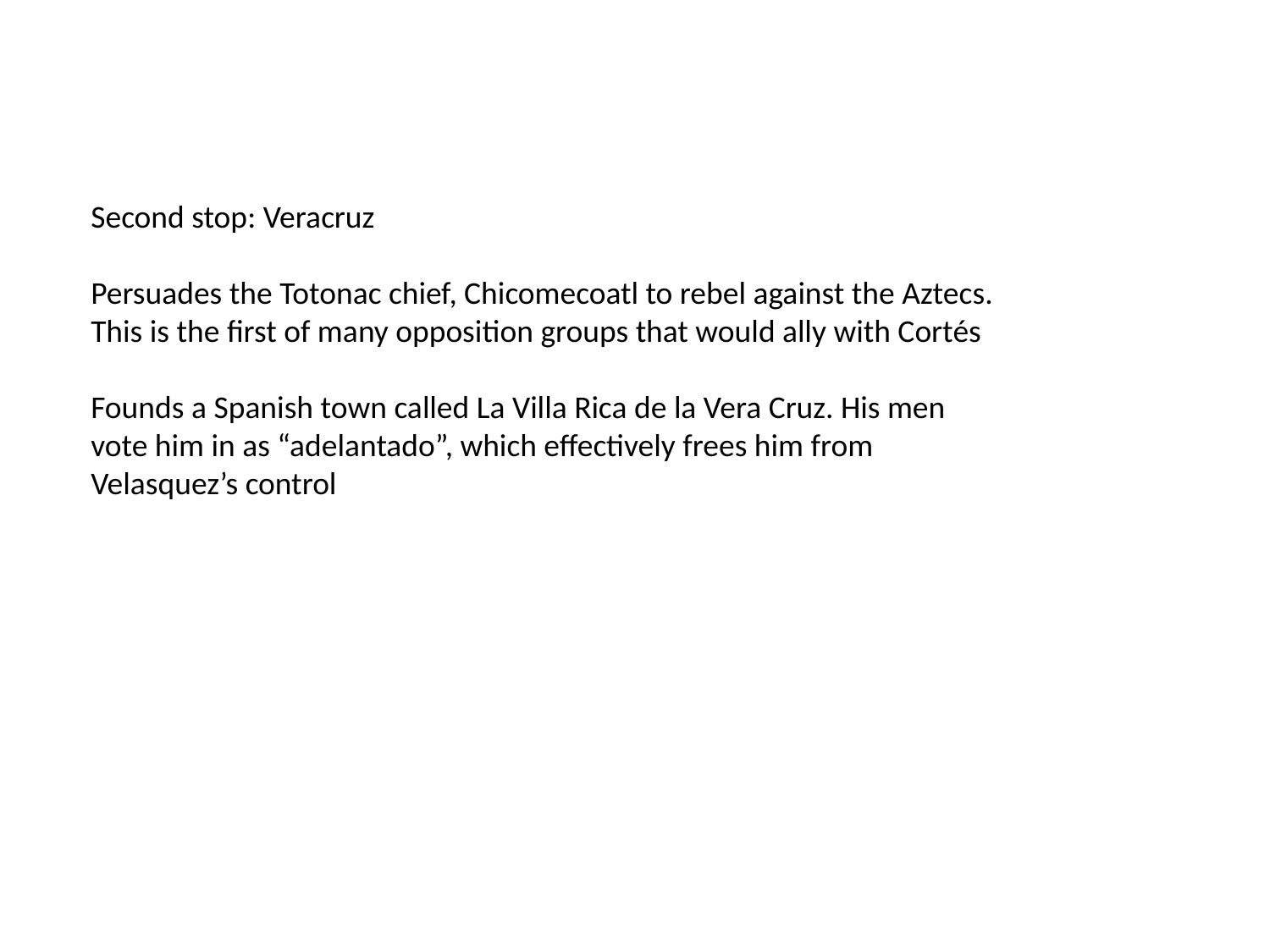

Second stop: Veracruz

Persuades the Totonac chief, Chicomecoatl to rebel against the Aztecs. This is the first of many opposition groups that would ally with Cortés

Founds a Spanish town called La Villa Rica de la Vera Cruz. His men vote him in as “adelantado”, which effectively frees him from Velasquez’s control